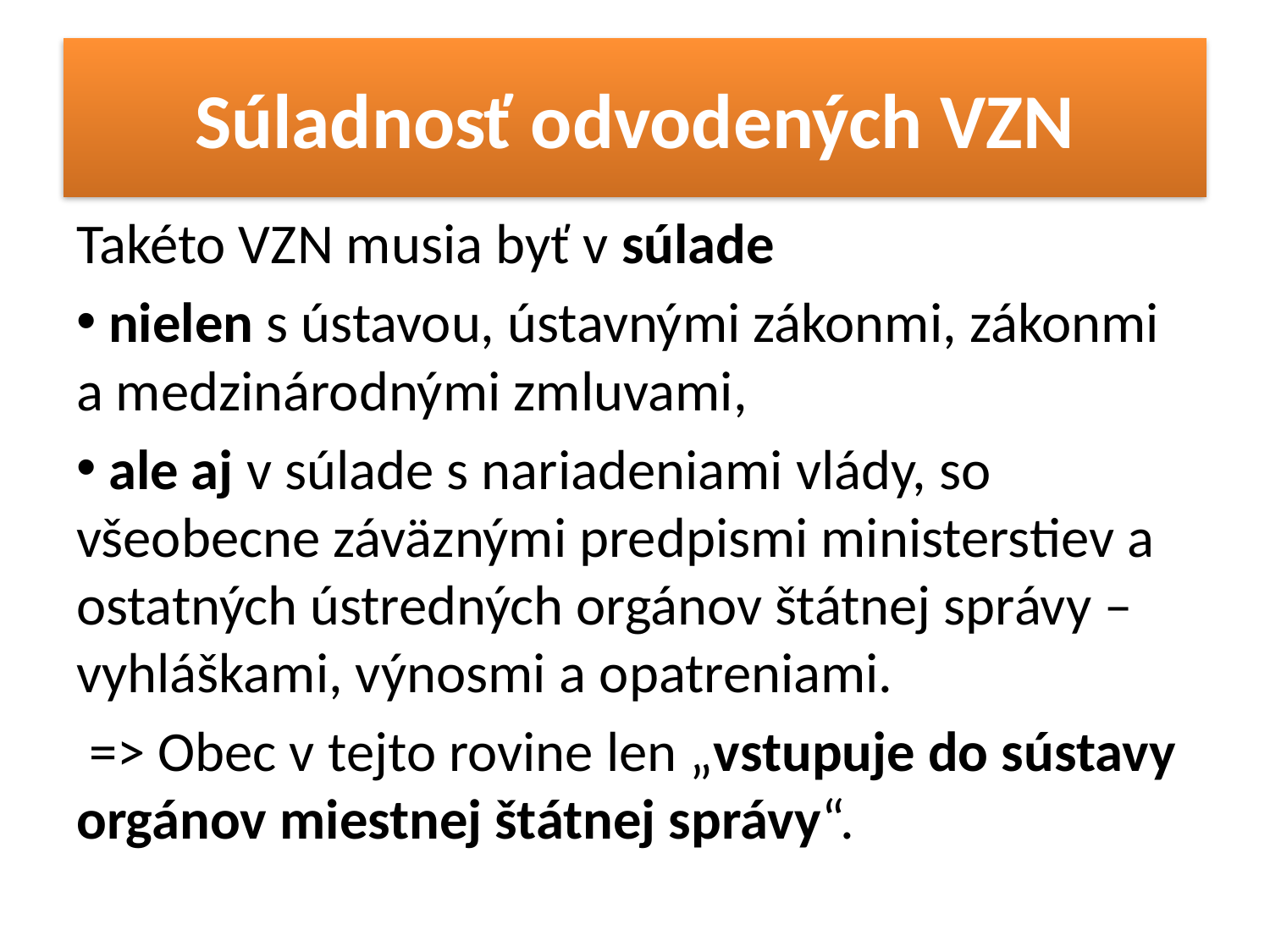

# Súladnosť odvodených VZN
Takéto VZN musia byť v súlade
 nielen s ústavou, ústavnými zákonmi, zákonmi a medzinárodnými zmluvami,
 ale aj v súlade s nariadeniami vlády, so všeobecne záväznými predpismi ministerstiev a ostatných ústredných orgánov štátnej správy – vyhláškami, výnosmi a opatreniami.
 => Obec v tejto rovine len „vstupuje do sústavy orgánov miestnej štátnej správy“.